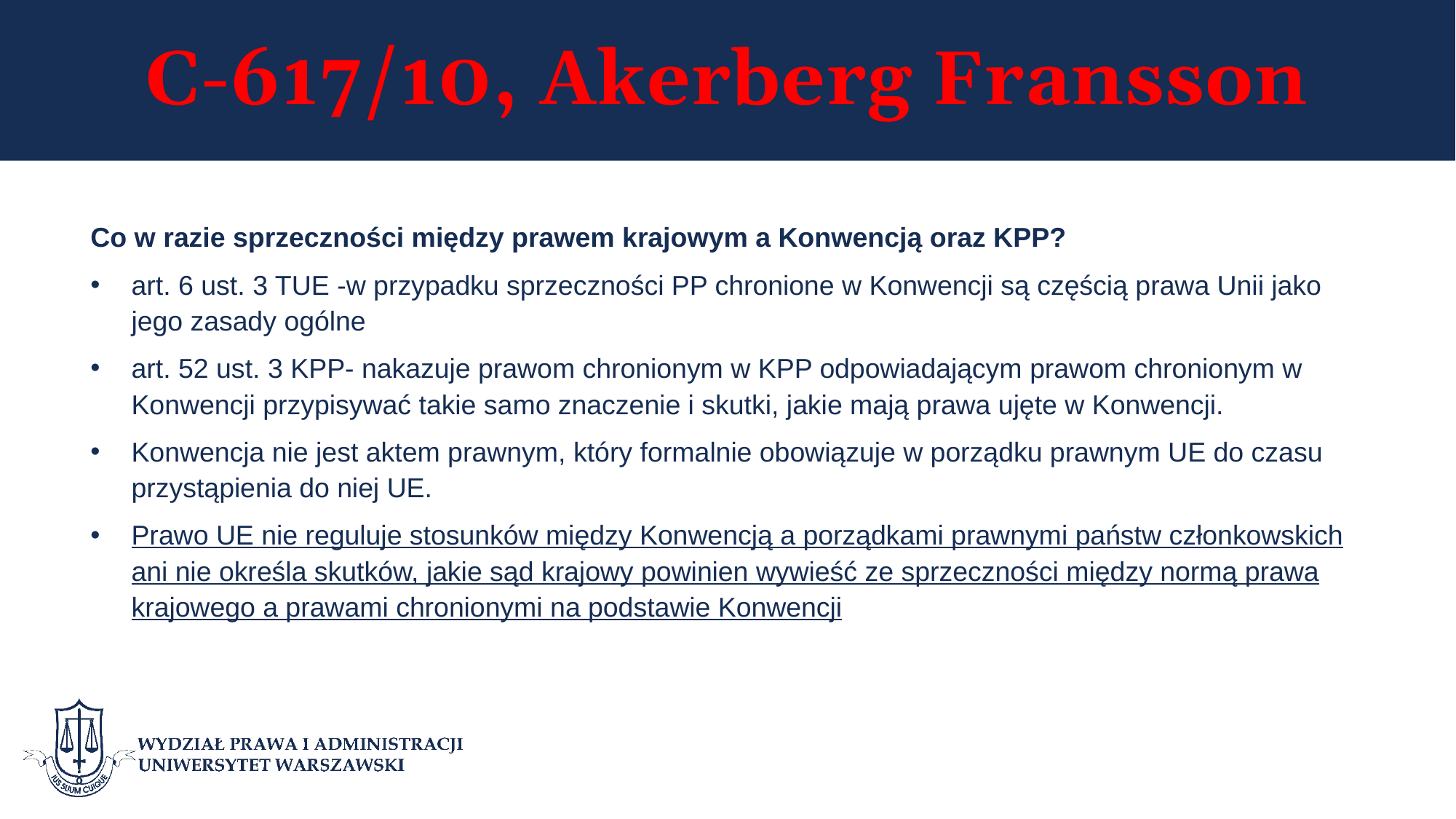

# C-617/10, Akerberg Fransson
Co w razie sprzeczności między prawem krajowym a Konwencją oraz KPP?
art. 6 ust. 3 TUE -w przypadku sprzeczności PP chronione w Konwencji są częścią prawa Unii jako jego zasady ogólne
art. 52 ust. 3 KPP- nakazuje prawom chronionym w KPP odpowiadającym prawom chronionym w Konwencji przypisywać takie samo znaczenie i skutki, jakie mają prawa ujęte w Konwencji.
Konwencja nie jest aktem prawnym, który formalnie obowiązuje w porządku prawnym UE do czasu przystąpienia do niej UE.
Prawo UE nie reguluje stosunków między Konwencją a porządkami prawnymi państw członkowskich ani nie określa skutków, jakie sąd krajowy powinien wywieść ze sprzeczności między normą prawa krajowego a prawami chronionymi na podstawie Konwencji